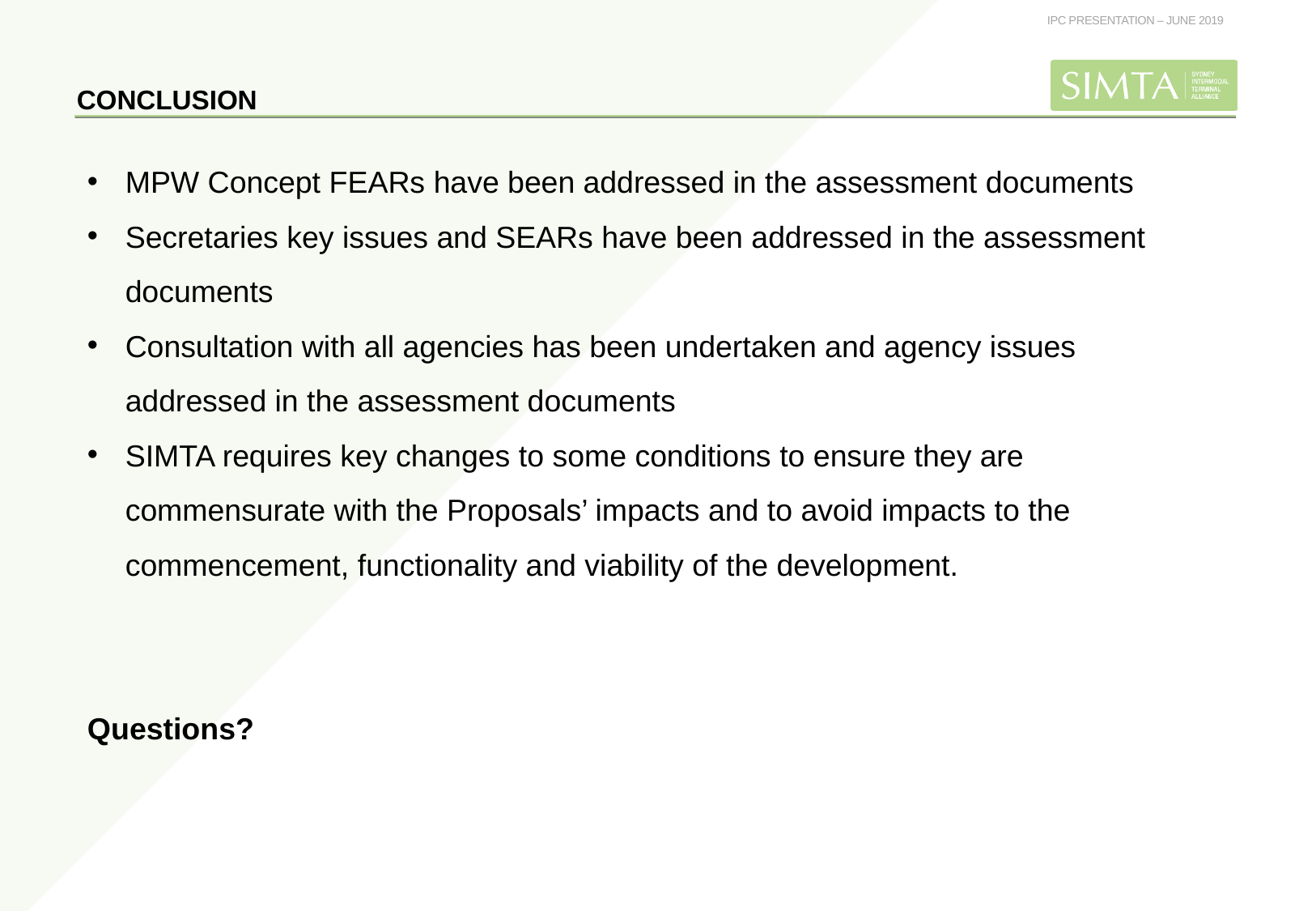

CONCLUSION
MPW Concept FEARs have been addressed in the assessment documents
Secretaries key issues and SEARs have been addressed in the assessment documents
Consultation with all agencies has been undertaken and agency issues addressed in the assessment documents
SIMTA requires key changes to some conditions to ensure they are commensurate with the Proposals’ impacts and to avoid impacts to the commencement, functionality and viability of the development.

Questions?